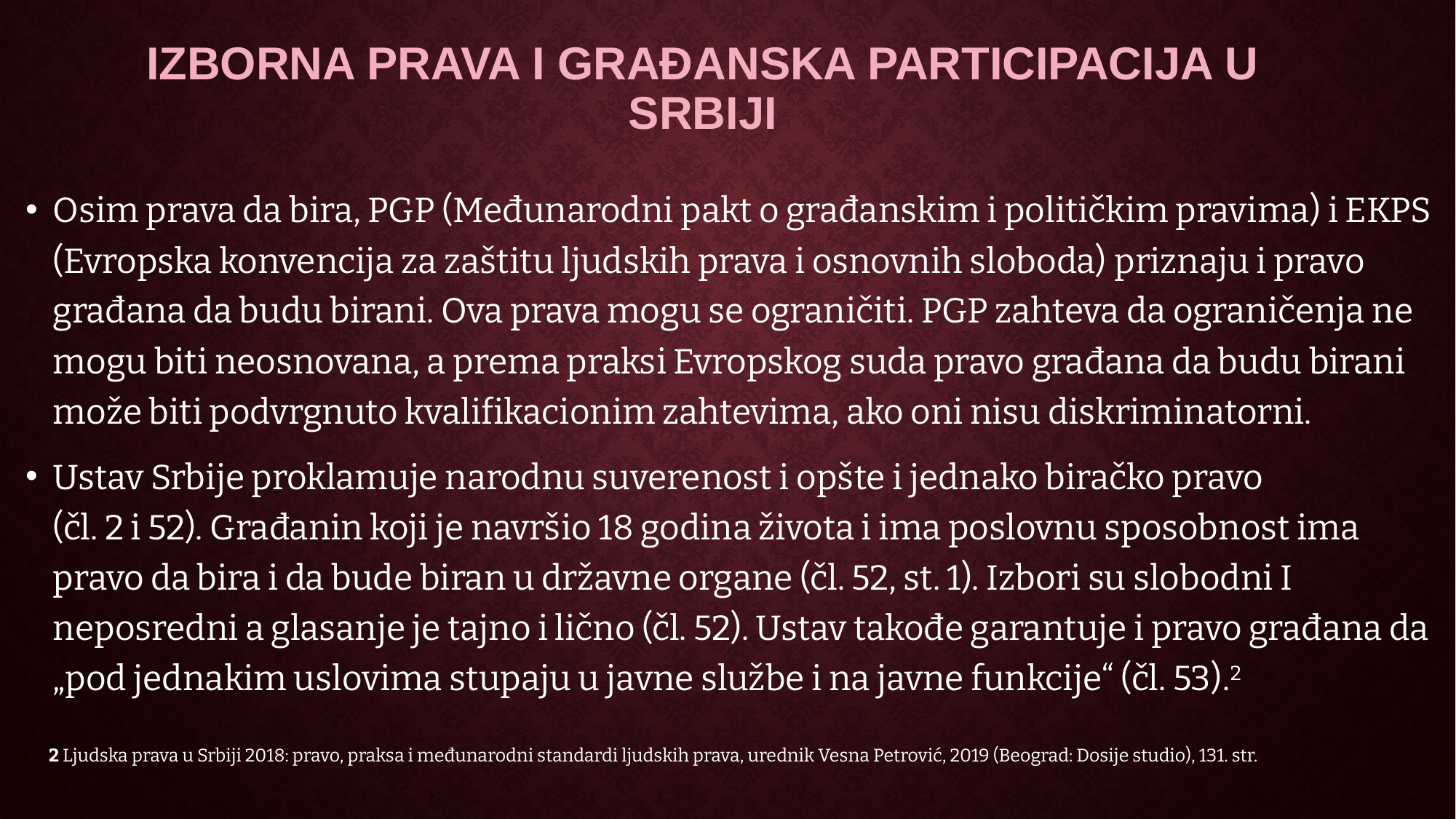

# Izborna prava i građanska participacija u srbiji
Osim prava da bira, PGP (Međunarodni pakt o građanskim i političkim pravima) i EKPS (Evropska konvencija za zaštitu ljudskih prava i osnovnih sloboda) priznaju i pravo građana da budu birani. Ova prava mogu se ograničiti. PGP zahteva da ograničenja ne mogu biti neosnovana, a prema praksi Evropskog suda pravo građana da budu birani može biti podvrgnuto kvalifikacionim zahtevima, ako oni nisu diskriminatorni.
Ustav Srbije proklamuje narodnu suverenost i opšte i jednako biračko pravo
(čl. 2 i 52). Građanin koji je navršio 18 godina života i ima poslovnu sposobnost ima pravo da bira i da bude biran u državne organe (čl. 52, st. 1). Izbori su slobodni I neposredni a glasanje je tajno i lično (čl. 52). Ustav takođe garantuje i pravo građana da „pod jednakim uslovima stupaju u javne službe i na javne funkcije“ (čl. 53).2
2 Ljudska prava u Srbiji 2018: pravo, praksa i međunarodni standardi ljudskih prava, urednik Vesna Petrović, 2019 (Beograd: Dosije studio), 131. str.